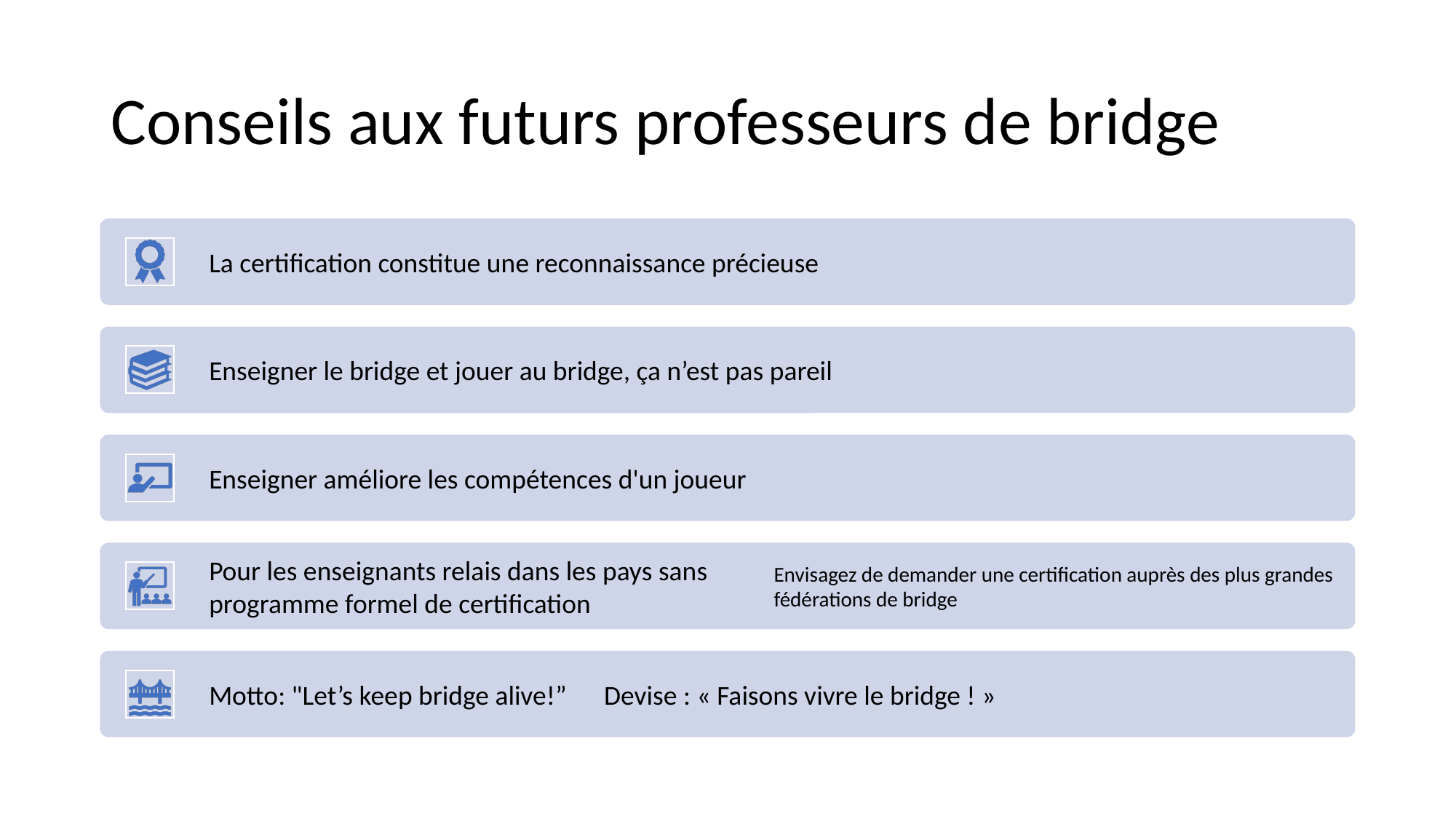

# Conseils aux futurs professeurs de bridge
La certification constitue une reconnaissance précieuse
Enseigner le bridge et jouer au bridge, ça n’est pas pareil
Enseigner améliore les compétences d'un joueur
Pour les enseignants relais dans les pays sans programme formel de certification
Envisagez de demander une certification auprès des plus grandes fédérations de bridge
Motto: "Let’s keep bridge alive!”      Devise : « Faisons vivre le bridge ! »